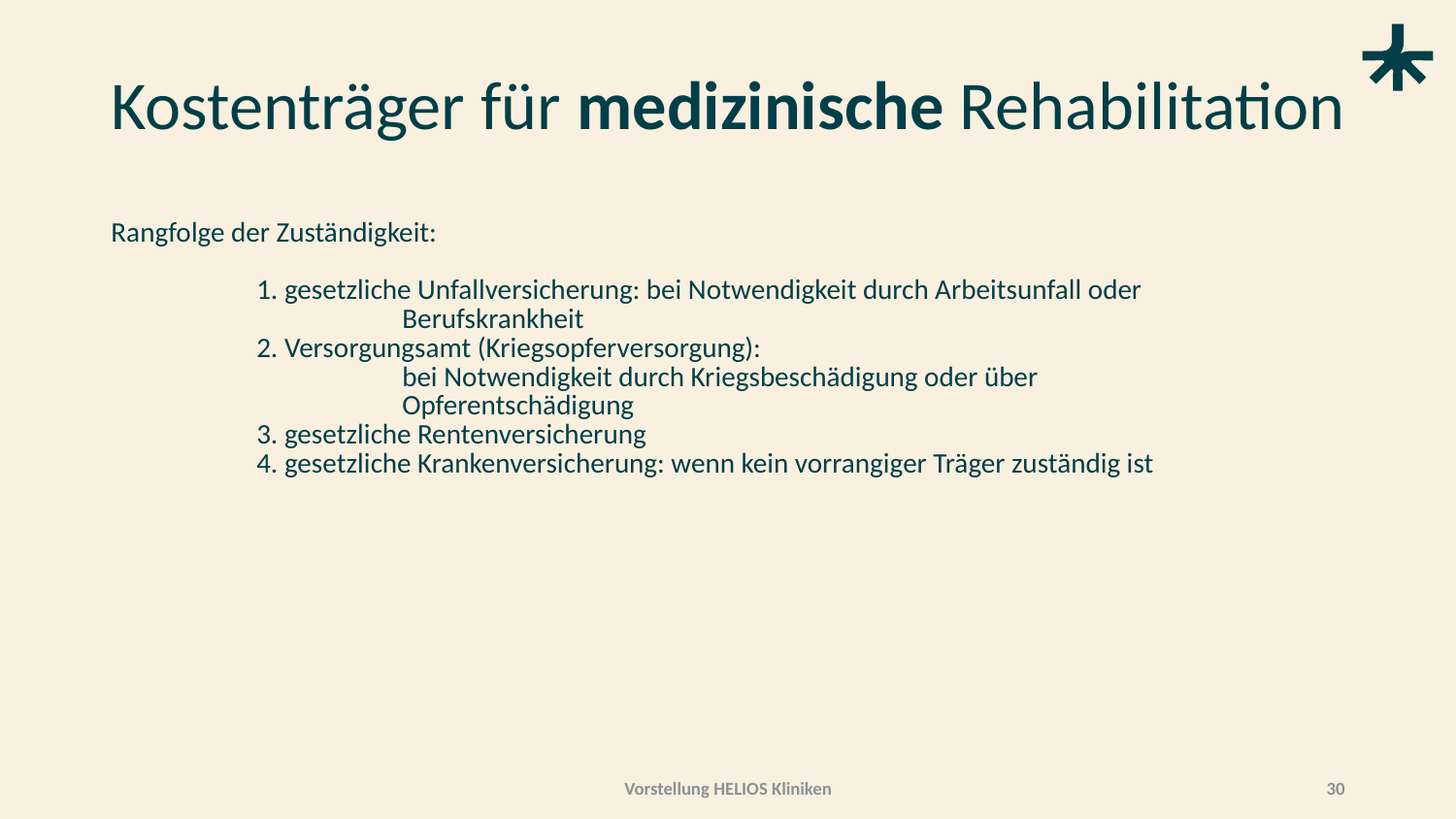

# Kostenträger für medizinische Rehabilitation

Rangfolge der Zuständigkeit:

	1. gesetzliche Unfallversicherung: bei Notwendigkeit durch Arbeitsunfall oder 			Berufskrankheit
 	2. Versorgungsamt (Kriegsopferversorgung):
		bei Notwendigkeit durch Kriegsbeschädigung oder über
		Opferentschädigung
	3. gesetzliche Rentenversicherung
	4. gesetzliche Krankenversicherung: wenn kein vorrangiger Träger zuständig ist

Vorstellung HELIOS Kliniken
30